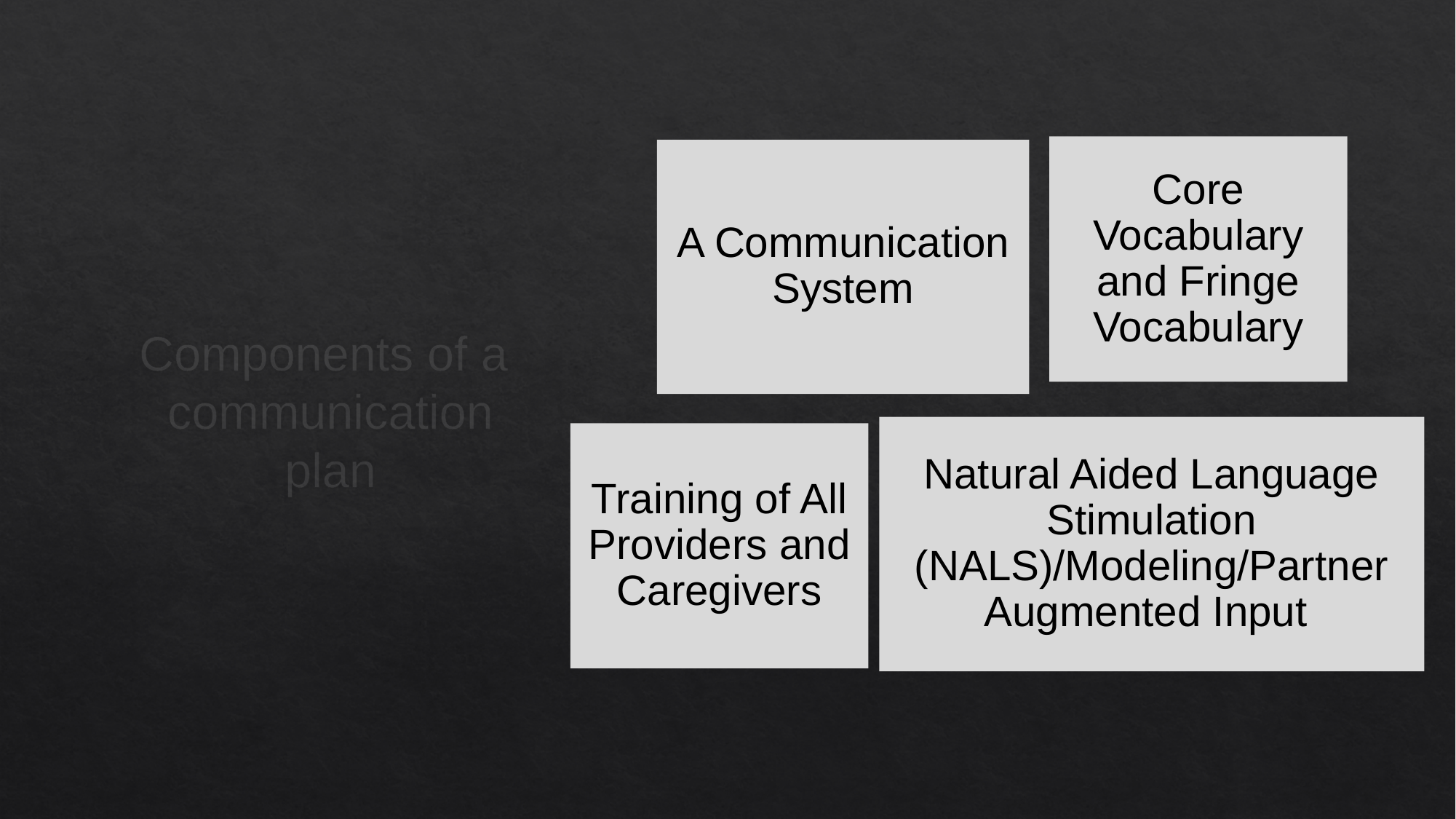

# Components of a  communication plan
A Communication System
Core Vocabulary and Fringe Vocabulary
Training of All Providers and Caregivers
Natural Aided Language Stimulation (NALS)/Modeling/Partner Augmented Input